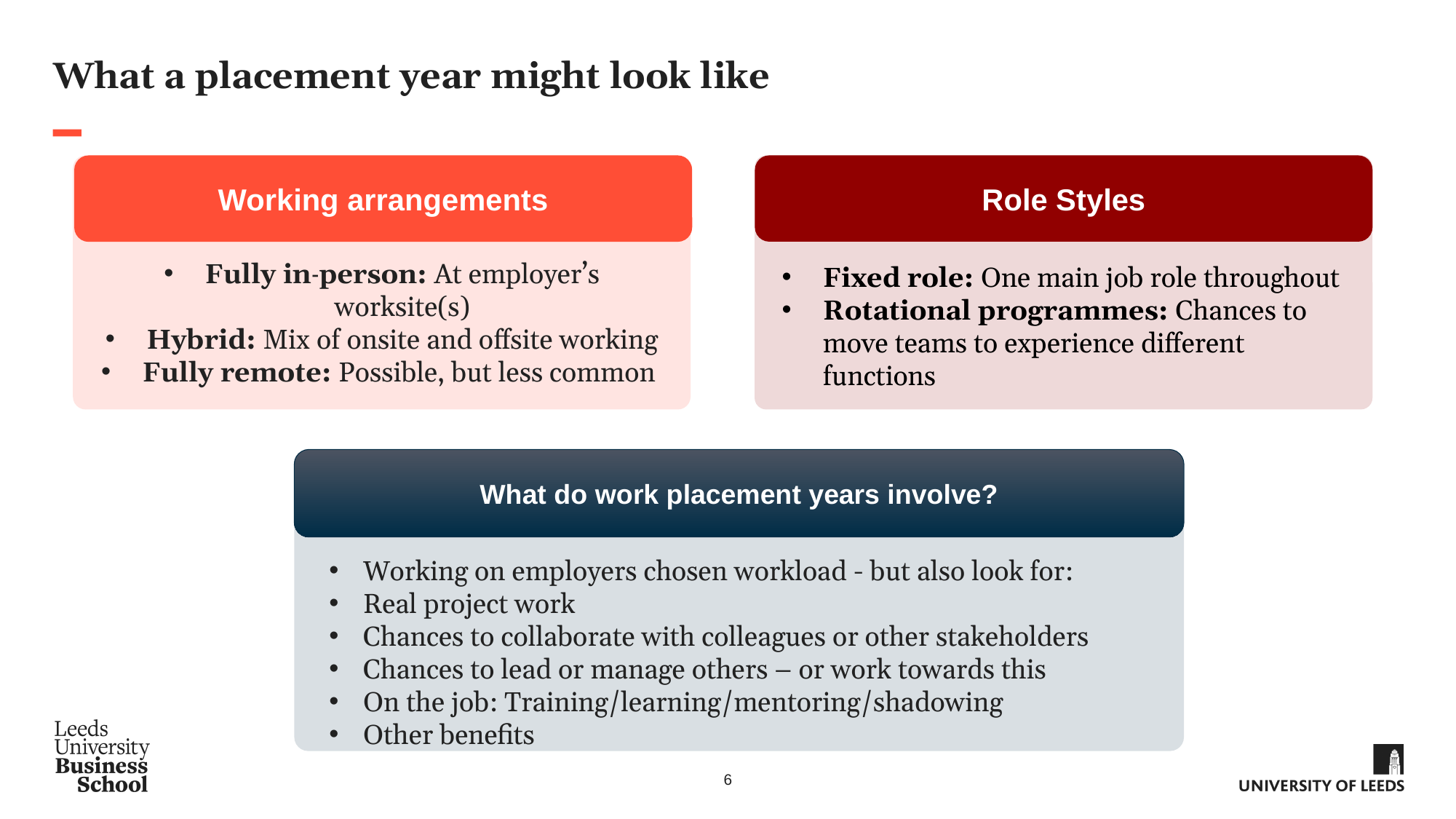

# What a placement year might look like

Working arrangements
Role Styles

Fully in‑person: At employer’s worksite(s)
Hybrid: Mix of onsite and offsite working
Fully remote: Possible, but less common
Fixed role: One main job role throughout
Rotational programmes: Chances to move teams to experience different functions
What do work placement years involve?

Working on employers chosen workload - but also look for:
Real project work
Chances to collaborate with colleagues or other stakeholders
Chances to lead or manage others – or work towards this
On the job: Training/learning/mentoring/shadowing
Other benefits
6